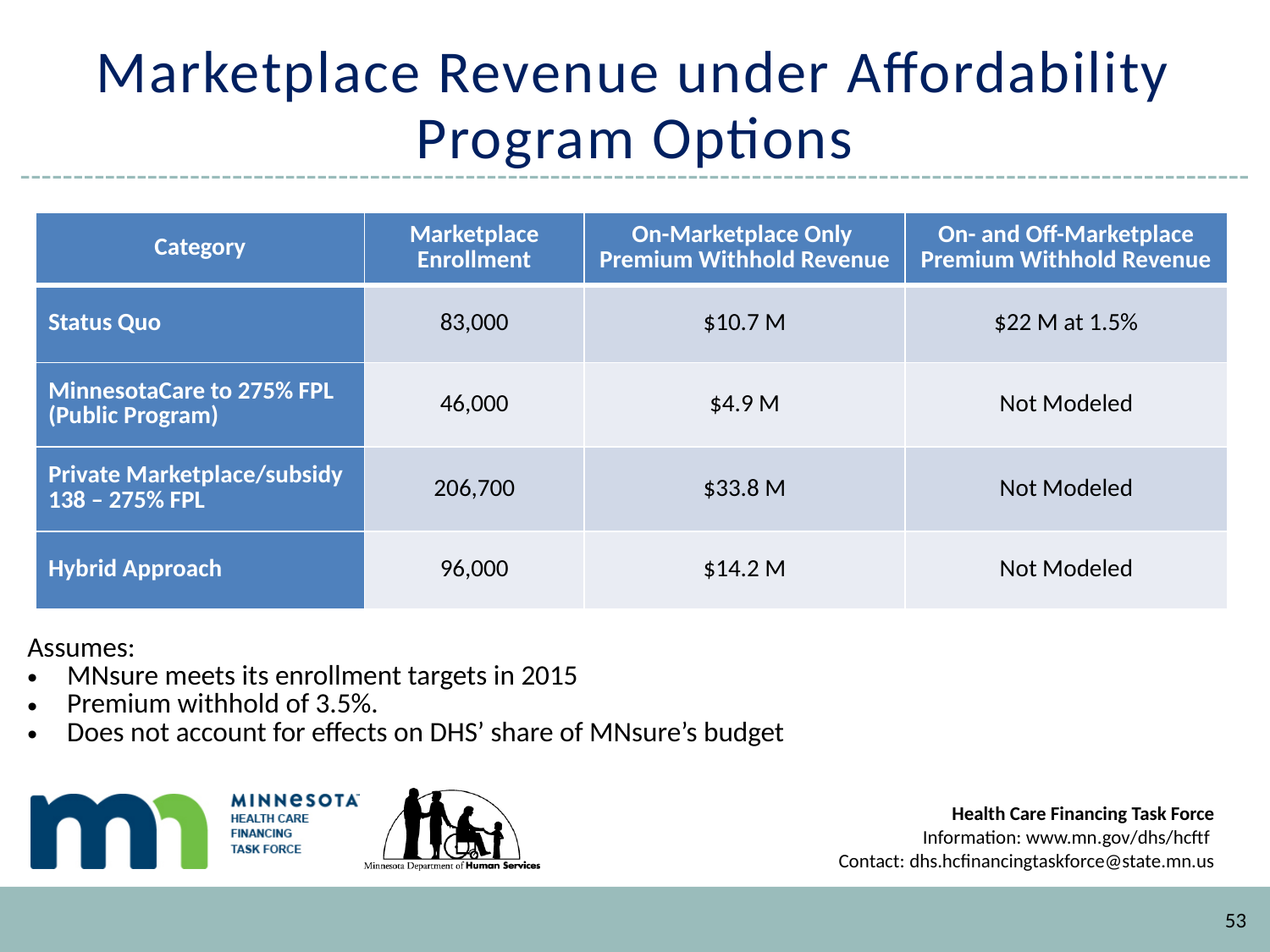

# Marketplace Revenue under Affordability Program Options
| Category | Marketplace Enrollment | On-Marketplace Only Premium Withhold Revenue | On- and Off-Marketplace Premium Withhold Revenue |
| --- | --- | --- | --- |
| Status Quo | 83,000 | $10.7 M | $22 M at 1.5% |
| MinnesotaCare to 275% FPL (Public Program) | 46,000 | $4.9 M | Not Modeled |
| Private Marketplace/subsidy 138 – 275% FPL | 206,700 | $33.8 M | Not Modeled |
| Hybrid Approach | 96,000 | $14.2 M | Not Modeled |
Assumes:
MNsure meets its enrollment targets in 2015
Premium withhold of 3.5%.
Does not account for effects on DHS’ share of MNsure’s budget
53